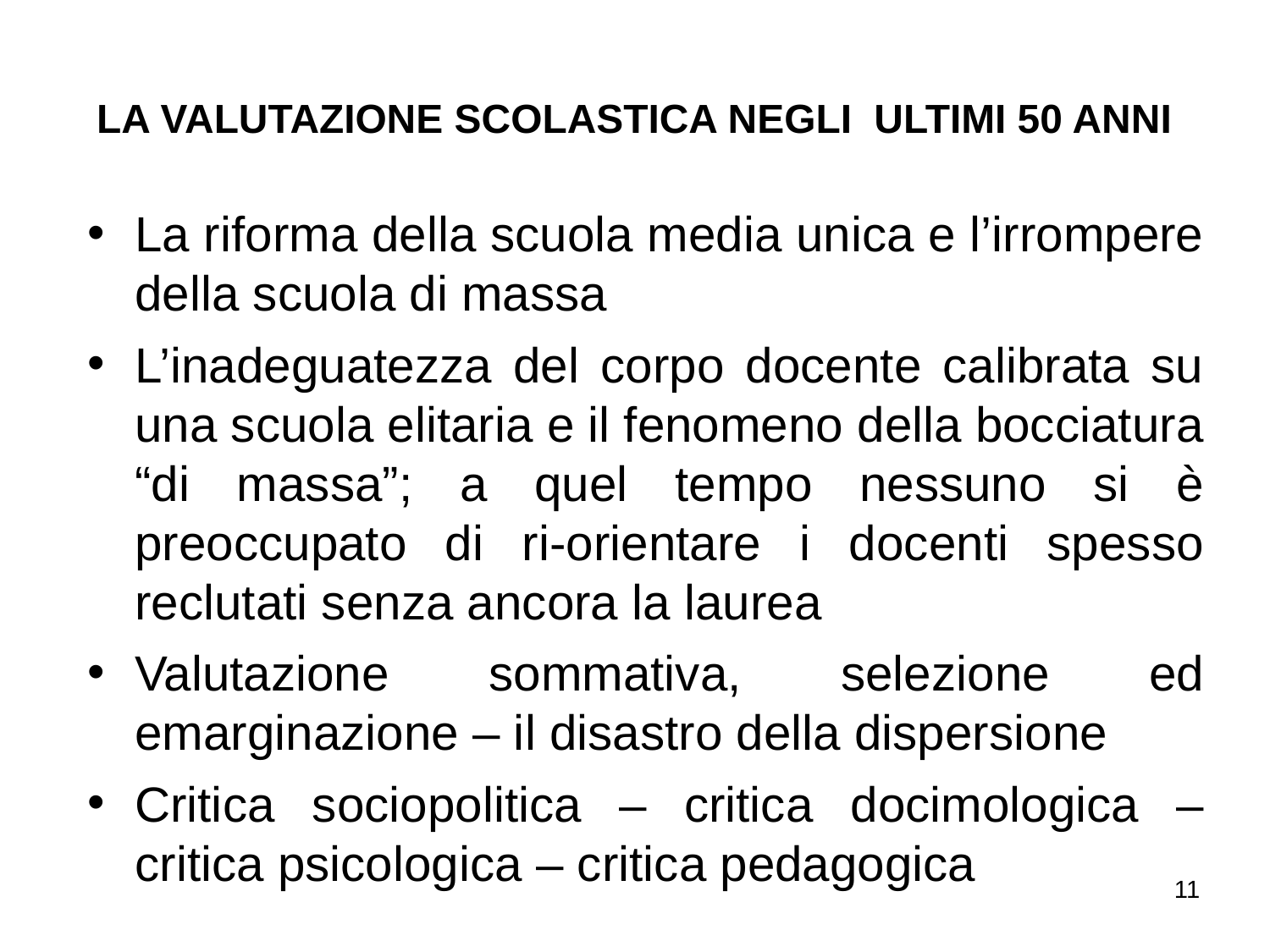

LA VALUTAZIONE SCOLASTICA NEGLI  ULTIMI 50 ANNI
La riforma della scuola media unica e l’irrompere della scuola di massa
L’inadeguatezza del corpo docente calibrata su una scuola elitaria e il fenomeno della bocciatura “di massa”; a quel tempo nessuno si è preoccupato di ri-orientare i docenti spesso reclutati senza ancora la laurea
Valutazione sommativa, selezione ed emarginazione – il disastro della dispersione
Critica sociopolitica – critica docimologica – critica psicologica – critica pedagogica
11